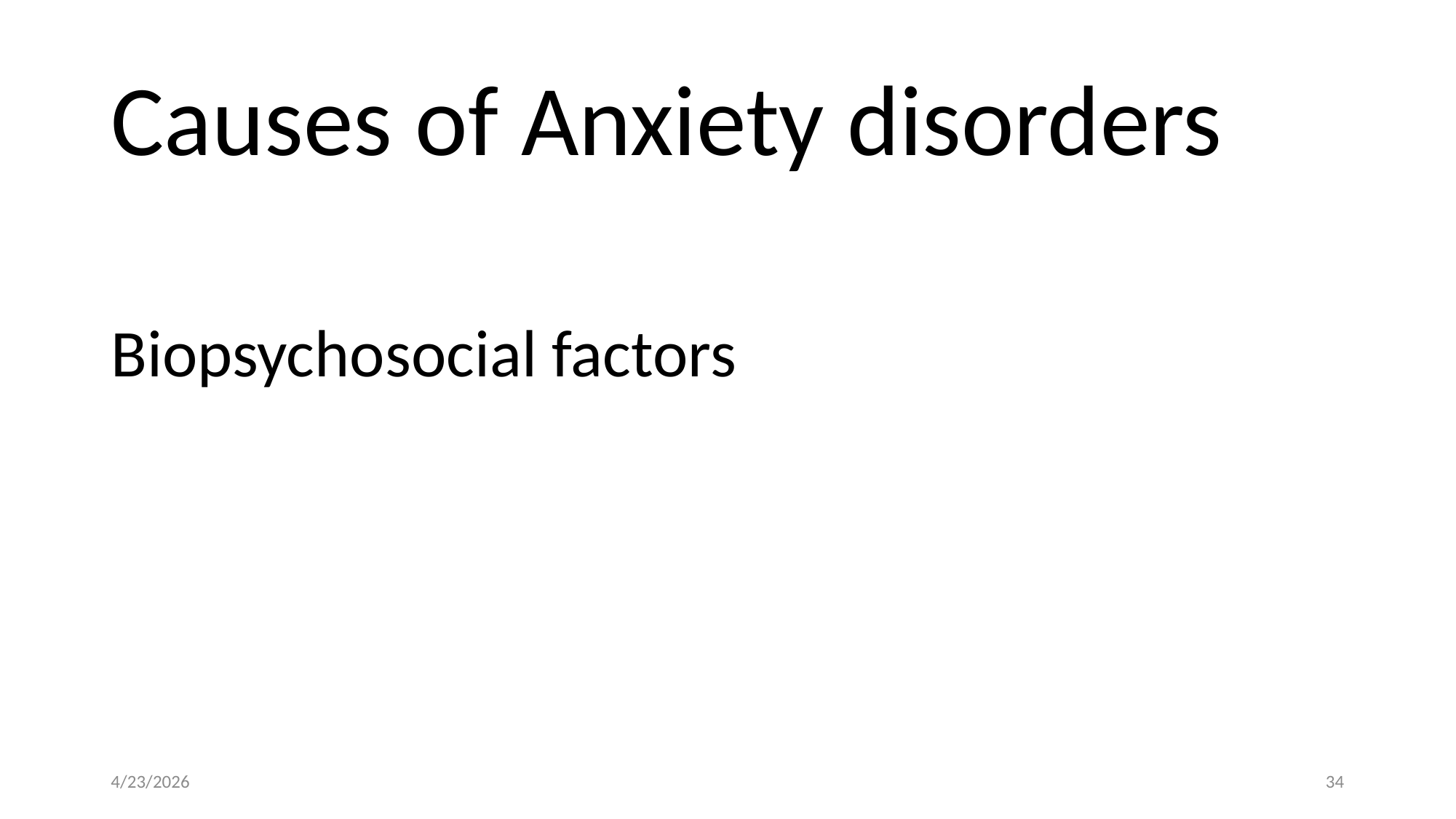

# Causes of Anxiety disorders

Biopsychosocial factors
4/23/2026
34